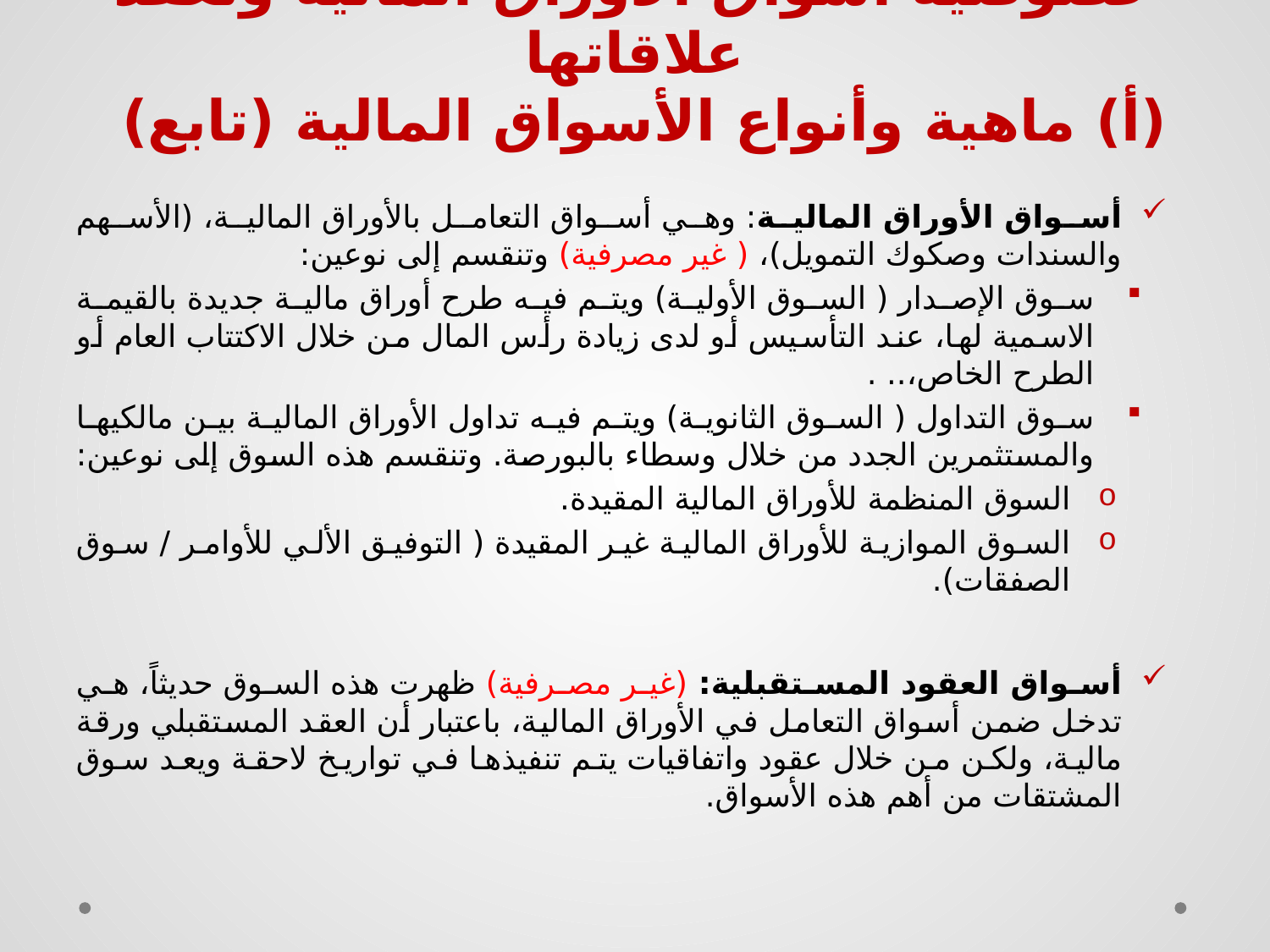

# خصوصية أسواق الأوراق المالية وتعقد علاقاتها (أ) ماهية وأنواع الأسواق المالية (تابع)
أسواق الأوراق المالية: وهي أسواق التعامل بالأوراق المالية، (الأسهم والسندات وصكوك التمويل)، ( غير مصرفية) وتنقسم إلى نوعين:
سوق الإصدار ( السوق الأولية) ويتم فيه طرح أوراق مالية جديدة بالقيمة الاسمية لها، عند التأسيس أو لدى زيادة رأس المال من خلال الاكتتاب العام أو الطرح الخاص،.. .
سوق التداول ( السوق الثانوية) ويتم فيه تداول الأوراق المالية بين مالكيها والمستثمرين الجدد من خلال وسطاء بالبورصة. وتنقسم هذه السوق إلى نوعين:
السوق المنظمة للأوراق المالية المقيدة.
السوق الموازية للأوراق المالية غير المقيدة ( التوفيق الألي للأوامر / سوق الصفقات).

أسواق العقود المستقبلية: (غير مصرفية) ظهرت هذه السوق حديثاً، هي تدخل ضمن أسواق التعامل في الأوراق المالية، باعتبار أن العقد المستقبلي ورقة مالية، ولكن من خلال عقود واتفاقيات يتم تنفيذها في تواريخ لاحقة ويعد سوق المشتقات من أهم هذه الأسواق.